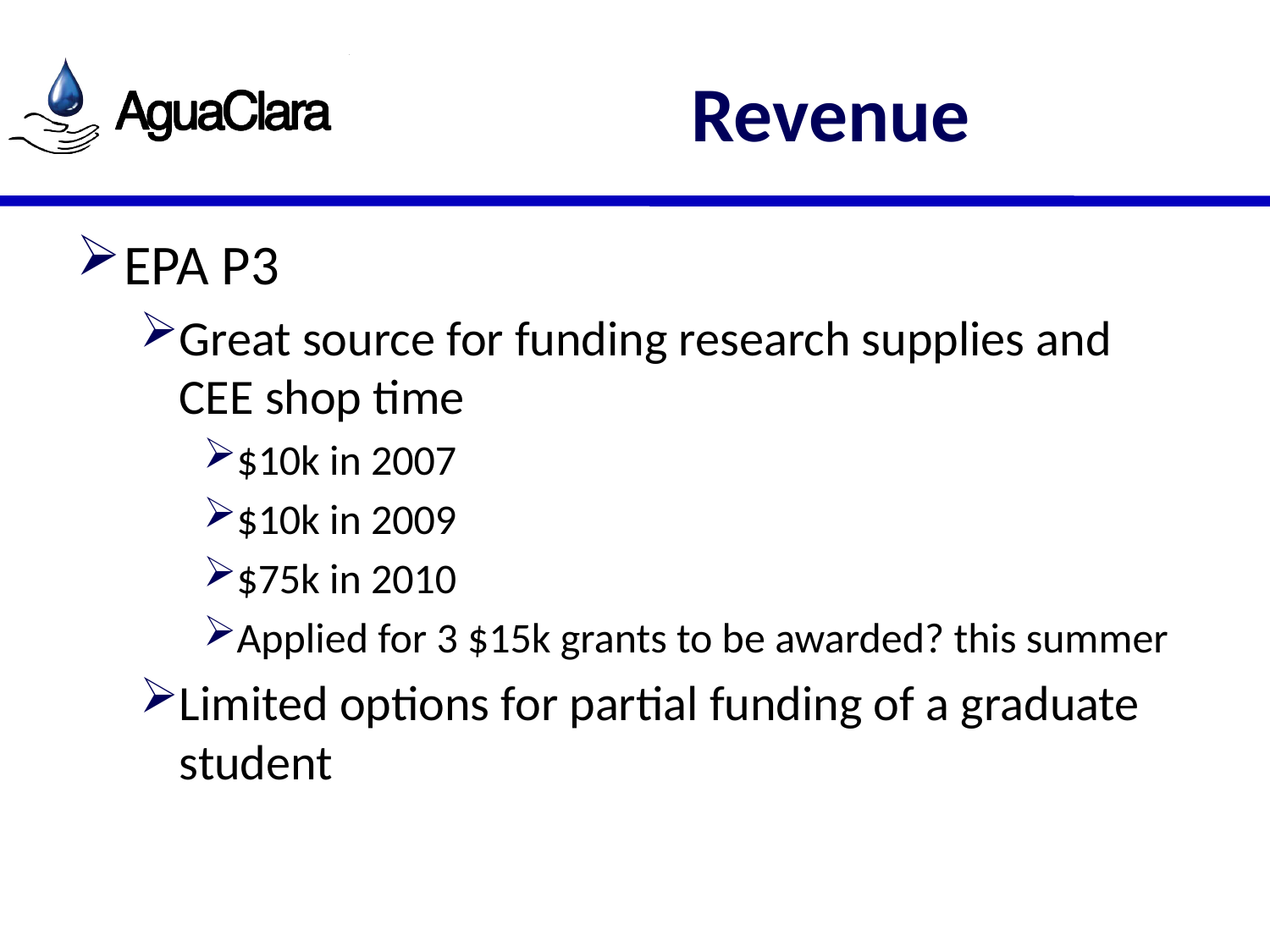

# Revenue
EPA P3
Great source for funding research supplies and CEE shop time
$10k in 2007
$10k in 2009
$75k in 2010
Applied for 3 $15k grants to be awarded? this summer
Limited options for partial funding of a graduate student